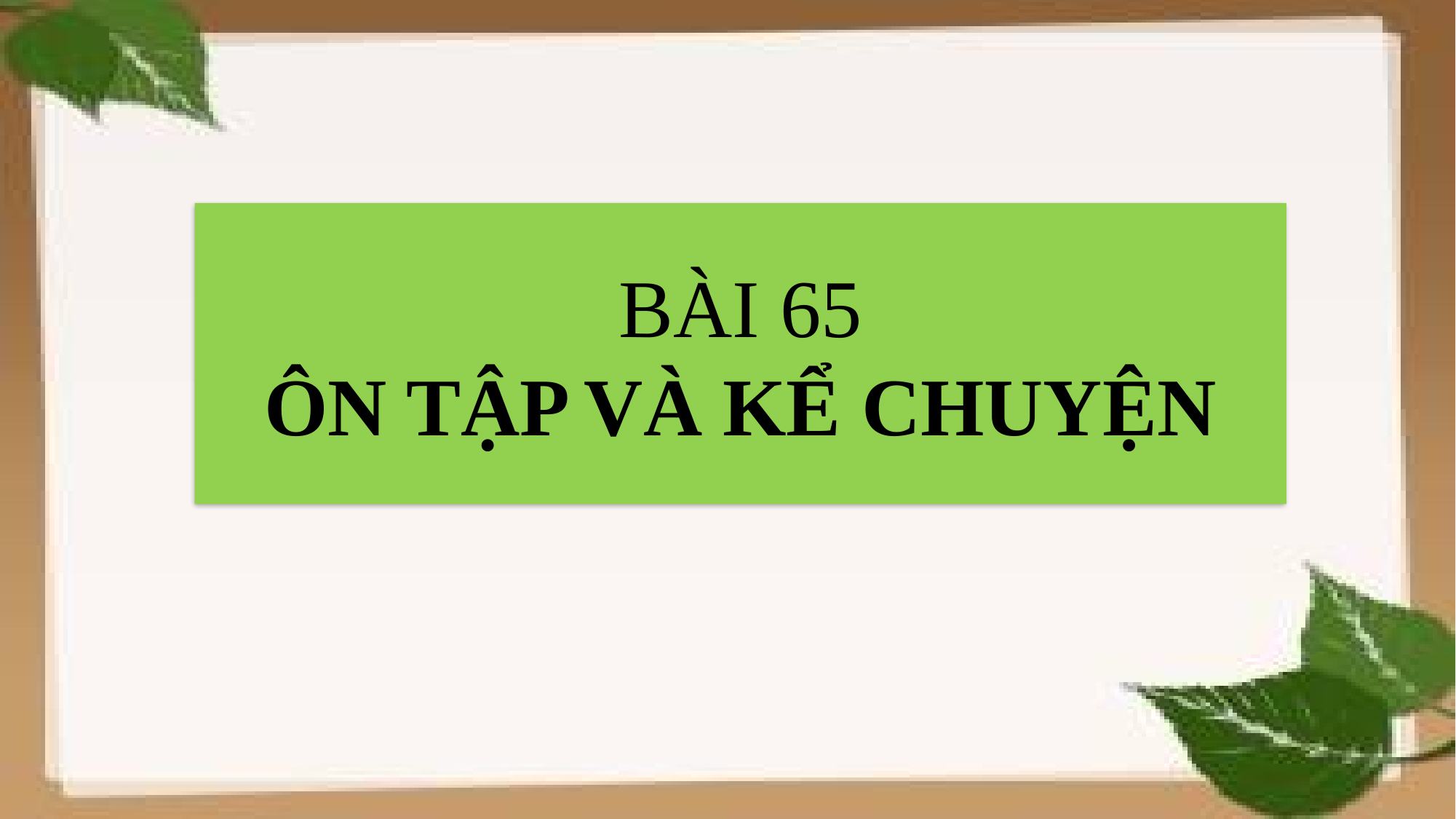

BÀI 65
ÔN TẬP VÀ KỂ CHUYỆN